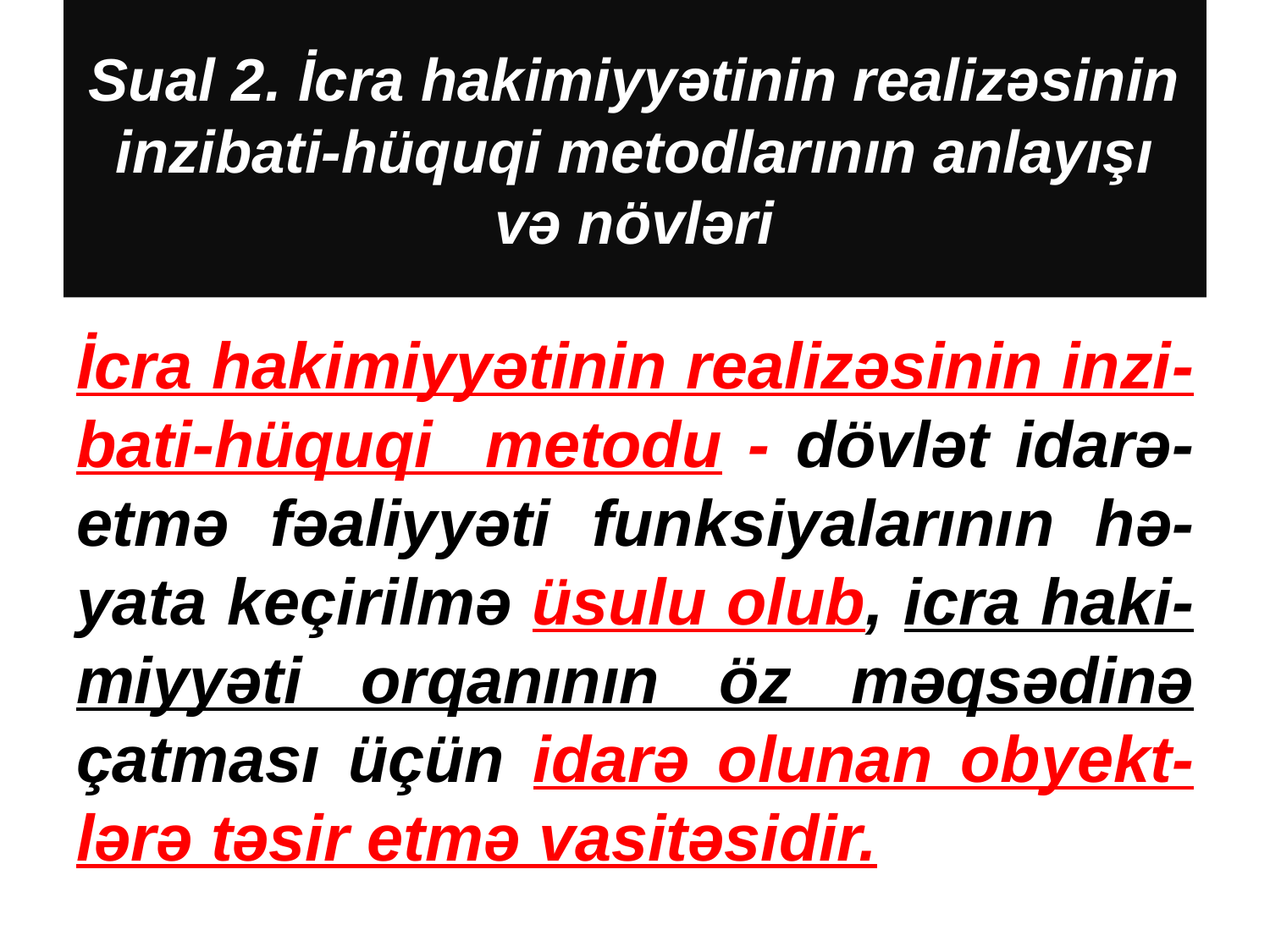

# Sual 2. İcra hakimiyyətinin realizəsinin inzibati-hüquqi metodlarının anlayışı və növləri
İcra hakimiyyətinin realizəsinin inzi-bati-hüquqi  metodu - dövlət idarə-etmə fəaliyyəti funksiyalarının hə-yata keçirilmə üsulu olub, icra haki-miyyəti orqanının öz məqsədinə çatması üçün idarə olunan obyekt-lərə təsir etmə vasitəsidir.